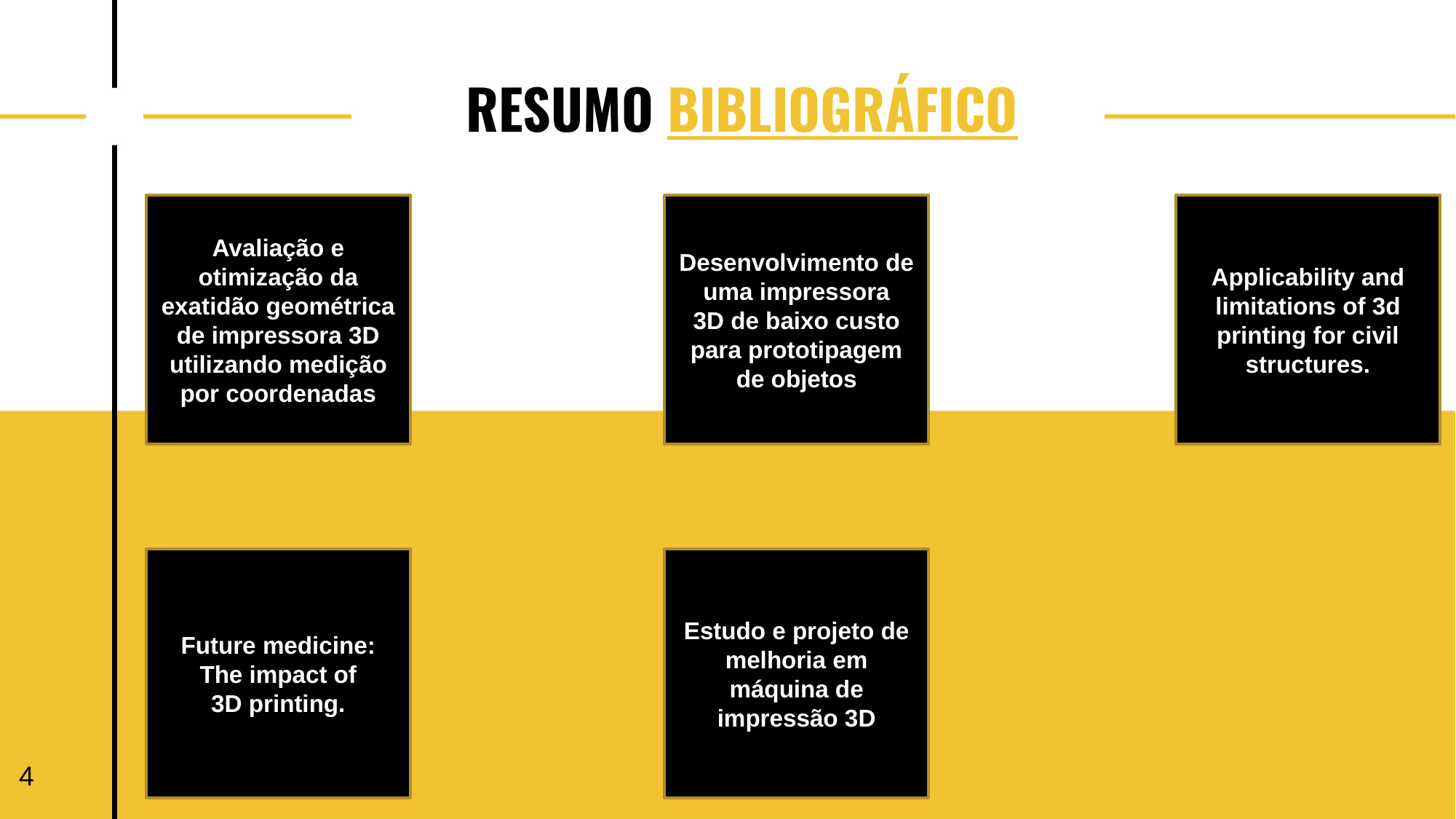

# RESUMO BIBLIOGRÁFICO
Avaliação e otimização da exatidão geométrica de impressora 3D utilizando medição por coordenadas
Desenvolvimento de uma impressora 3D de baixo custo para prototipagem de objetos
Applicability and limitations of 3d printing for civil structures.
Estudo e projeto de melhoria em máquina de impressão 3D
Future medicine: The impact of 3D printing.
4